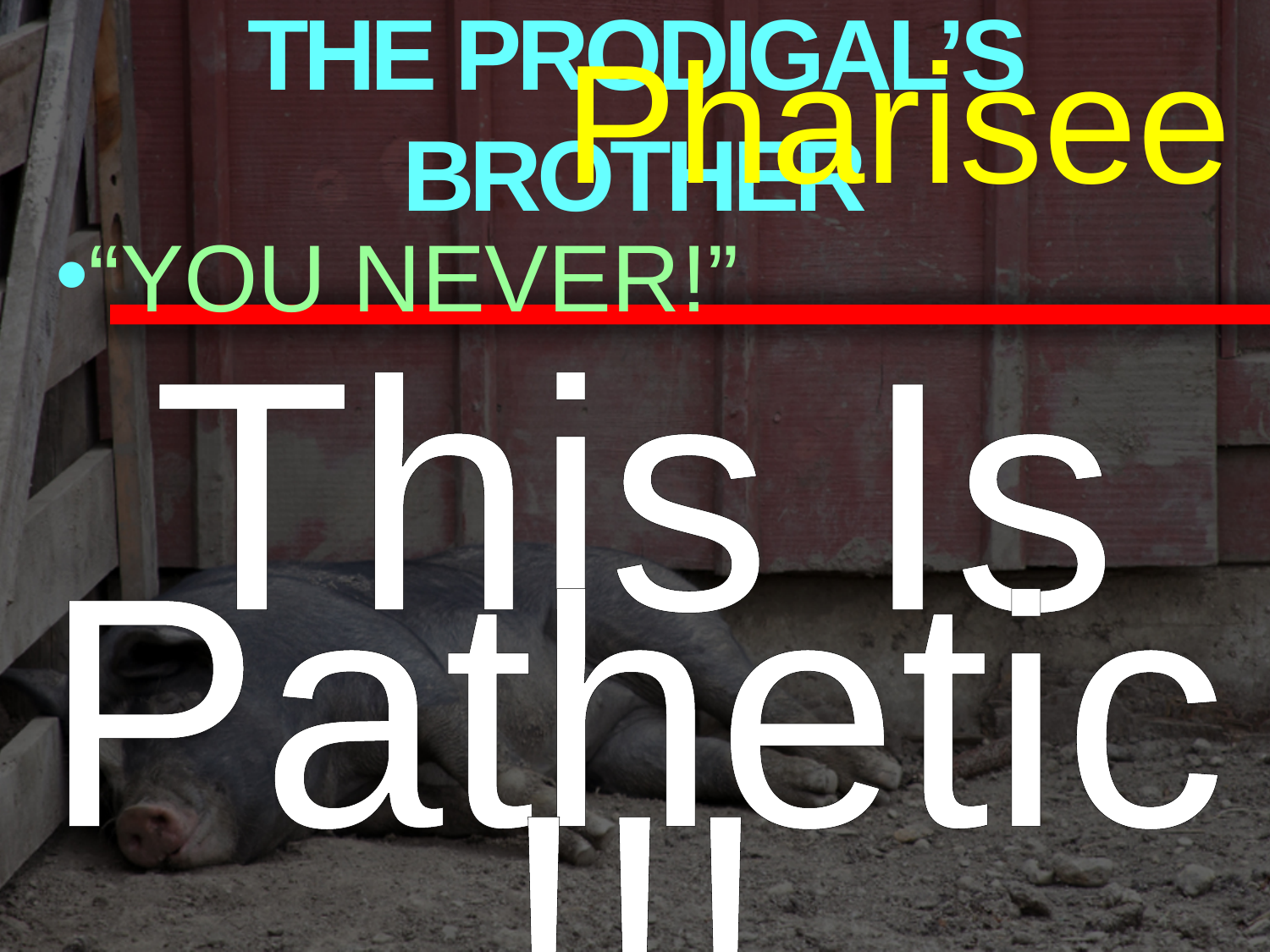

THE PRODIGAL’S BROTHER
Pharisee
“YOU NEVER!”

This Is
Pathetic!!!